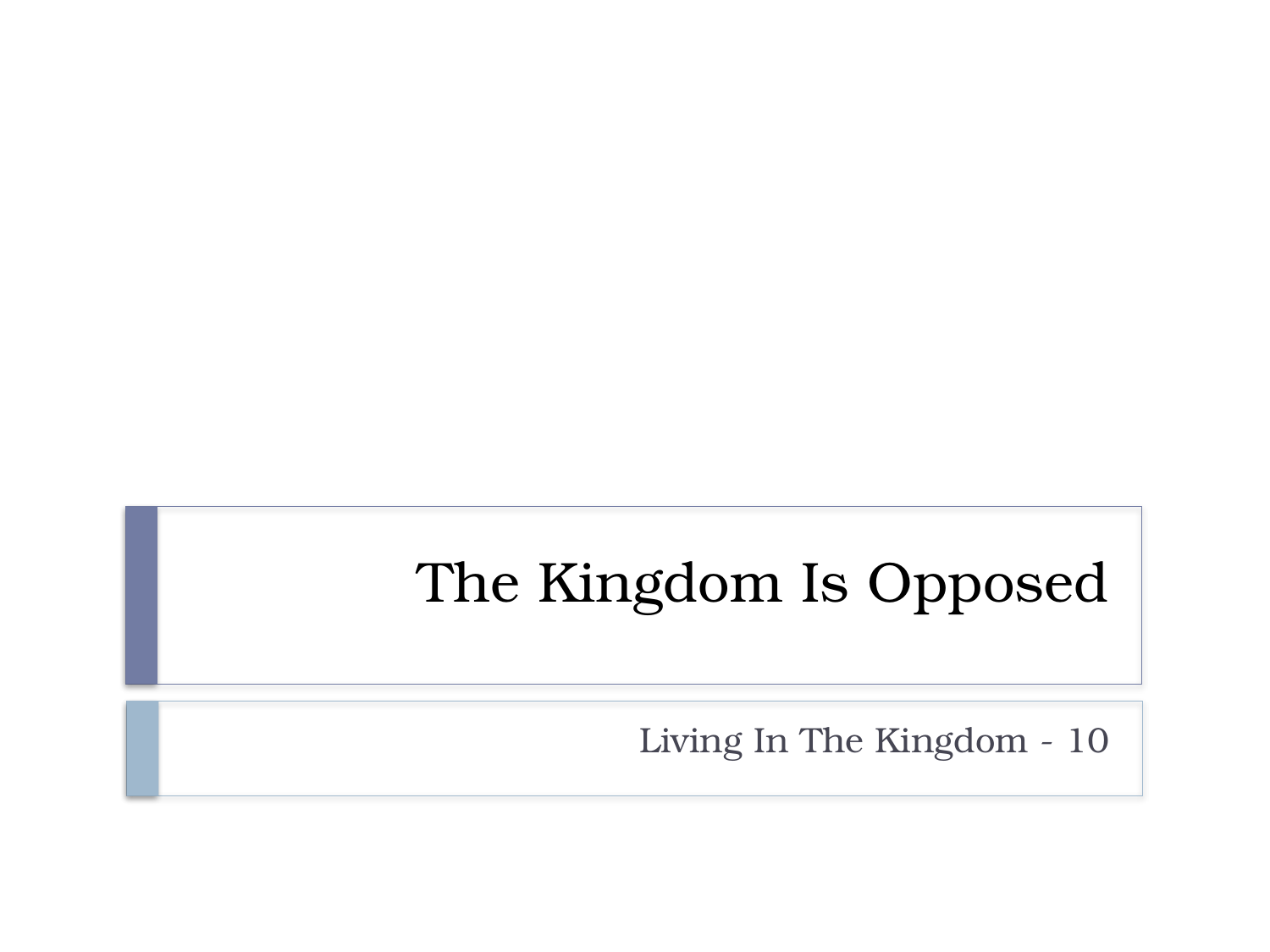

# The Kingdom Is Opposed
Living In The Kingdom - 10